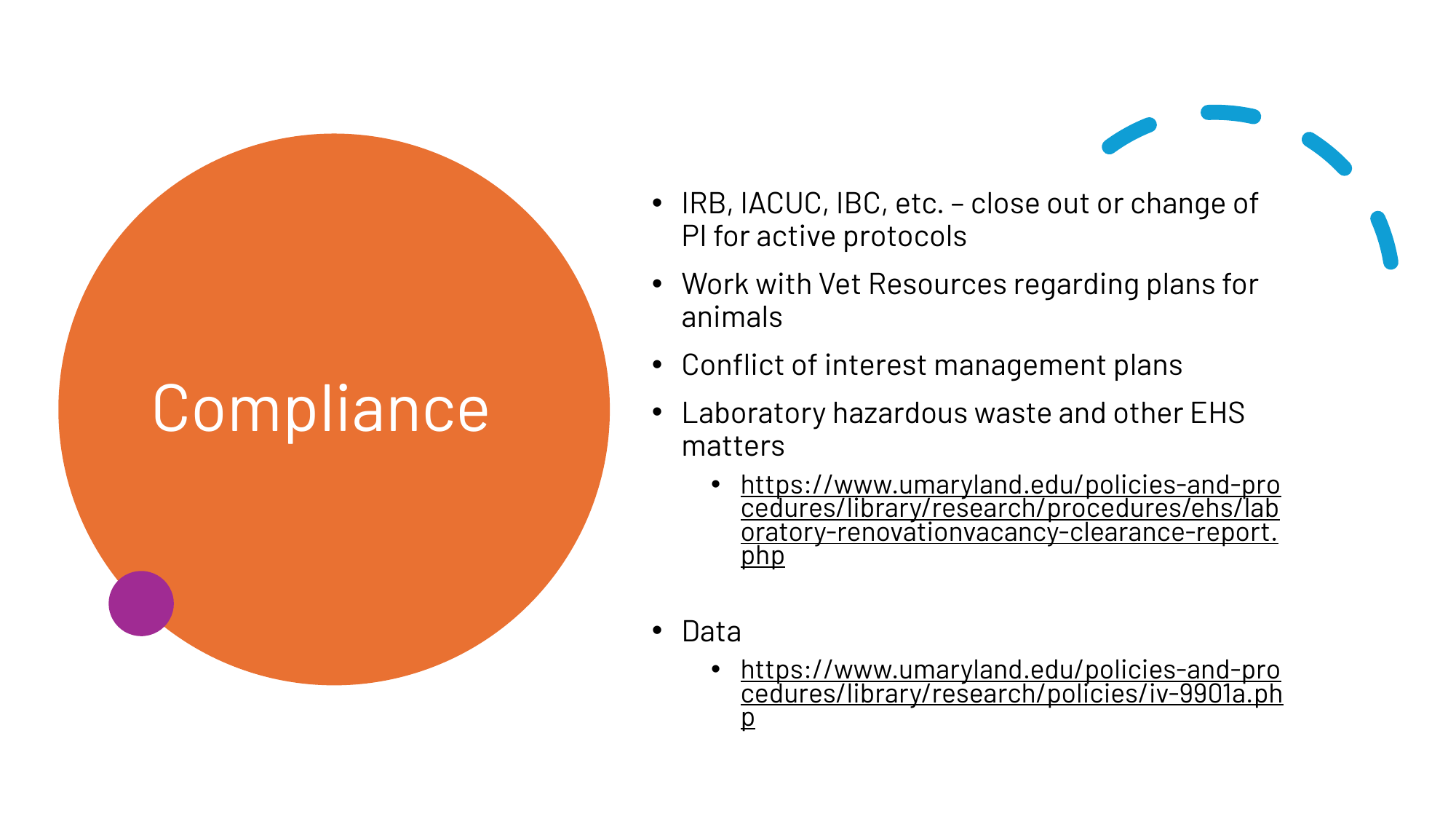

# Compliance
IRB, IACUC, IBC, etc. – close out or change of PI for active protocols
Work with Vet Resources regarding plans for animals
Conflict of interest management plans
Laboratory hazardous waste and other EHS matters
https://www.umaryland.edu/policies-and-procedures/library/research/procedures/ehs/laboratory-renovationvacancy-clearance-report.php
Data
https://www.umaryland.edu/policies-and-procedures/library/research/policies/iv-9901a.php